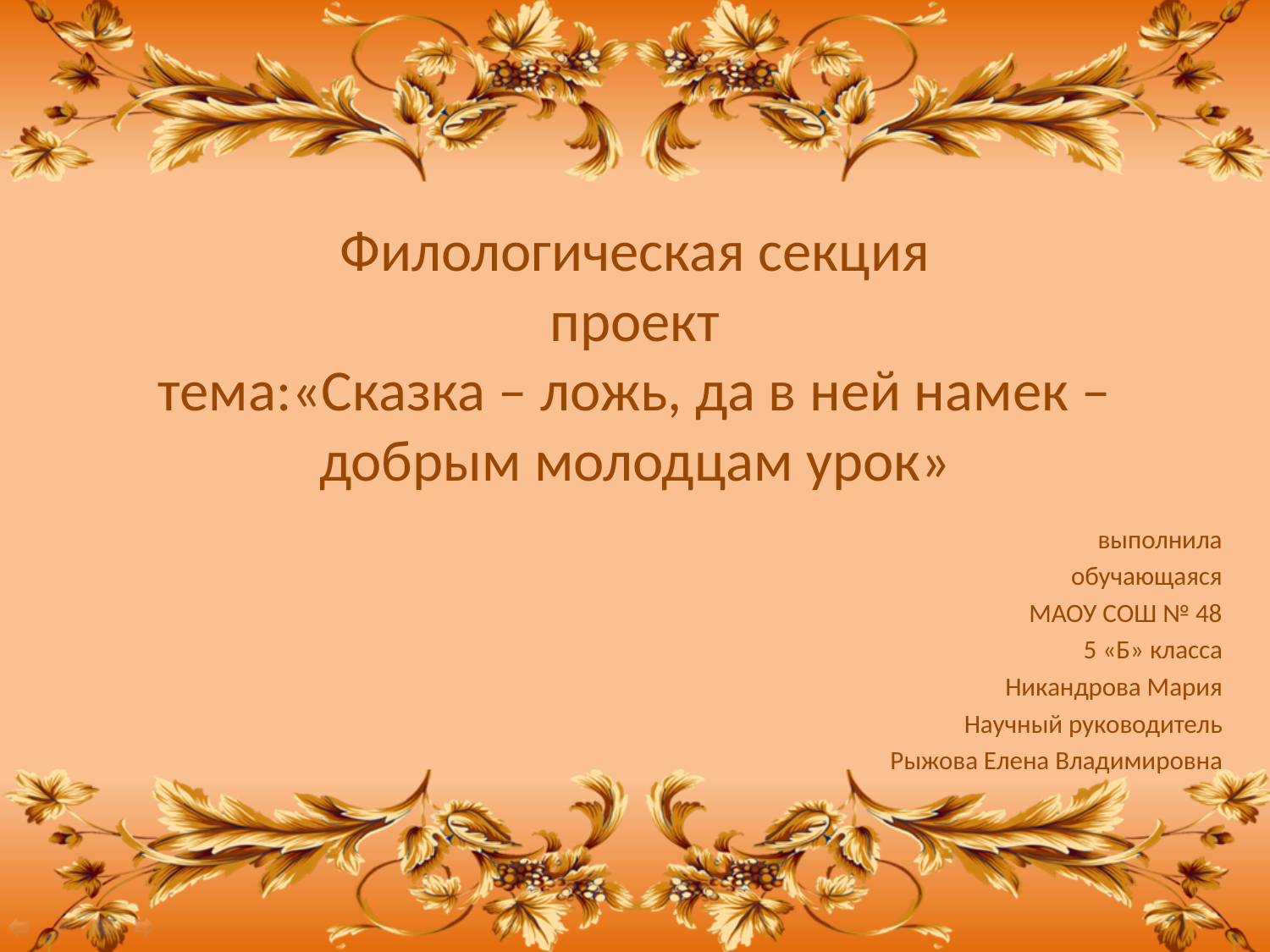

# Филологическая секция проект тема:«Сказка – ложь, да в ней намек – добрым молодцам урок»
выполнила
обучающаяся
МАОУ СОШ № 48
5 «Б» класса
Никандрова Мария
Научный руководитель
Рыжова Елена Владимировна